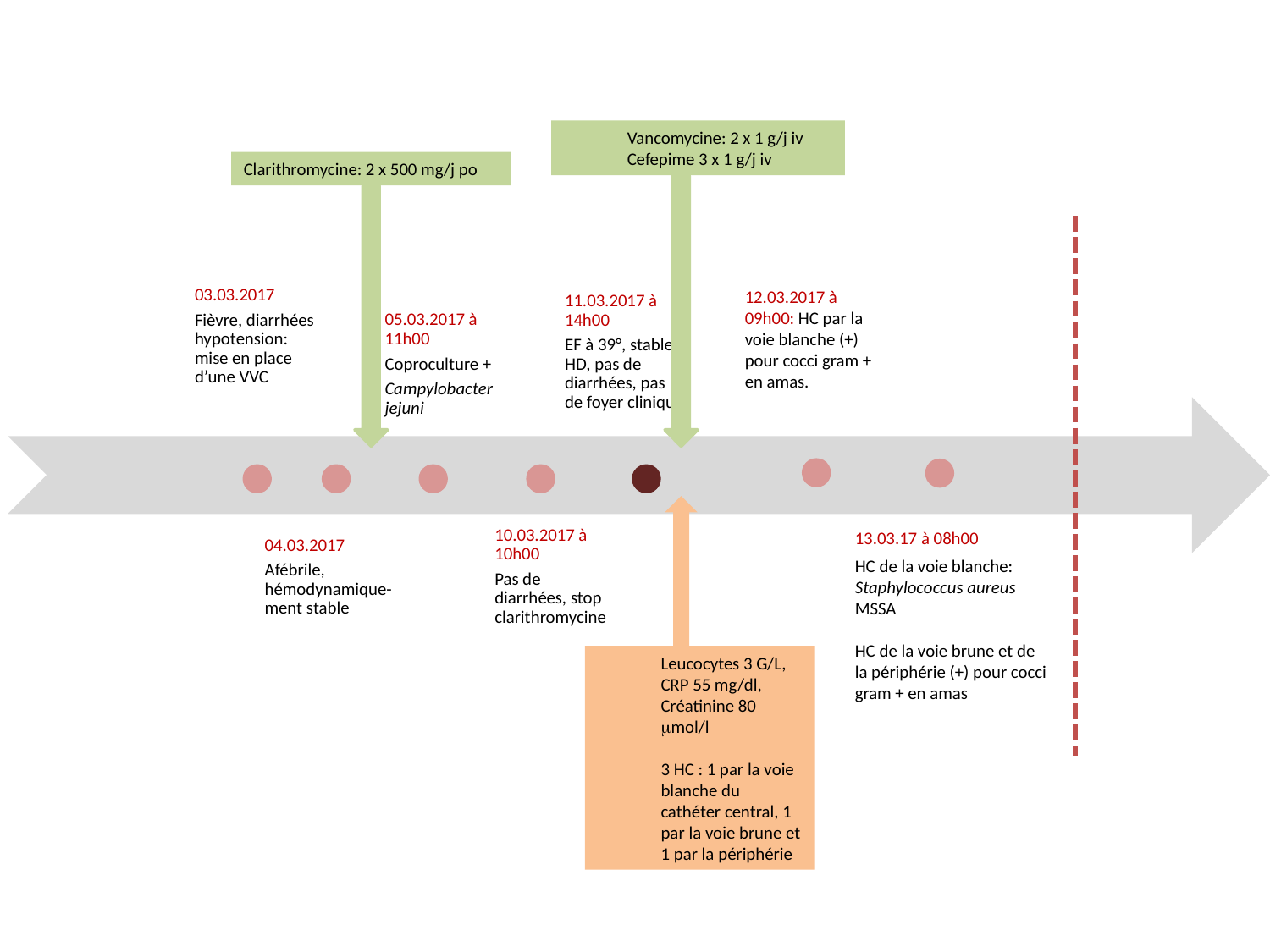

Vancomycine: 2 x 1 g/j iv
Cefepime 3 x 1 g/j iv
Clarithromycine: 2 x 500 mg/j po

11.03.2017 à 14h00
EF à 39°, stable HD, pas de diarrhées, pas de foyer clinique
03.03.2017
Fièvre, diarrhées hypotension: mise en place d’une VVC
12.03.2017 à 09h00: HC par la voie blanche (+) pour cocci gram + en amas.
05.03.2017 à 11h00
Coproculture +
Campylobacter jejuni

10.03.2017 à 10h00
Pas de diarrhées, stop clarithromycine
13.03.17 à 08h00
HC de la voie blanche:
Staphylococcus aureus MSSA

HC de la voie brune et de la périphérie (+) pour cocci gram + en amas
04.03.2017
Afébrile, hémodynamique-ment stable
Leucocytes 3 G/L, CRP 55 mg/dl, Créatinine 80 μmol/l

3 HC : 1 par la voie blanche du cathéter central, 1 par la voie brune et 1 par la périphérie